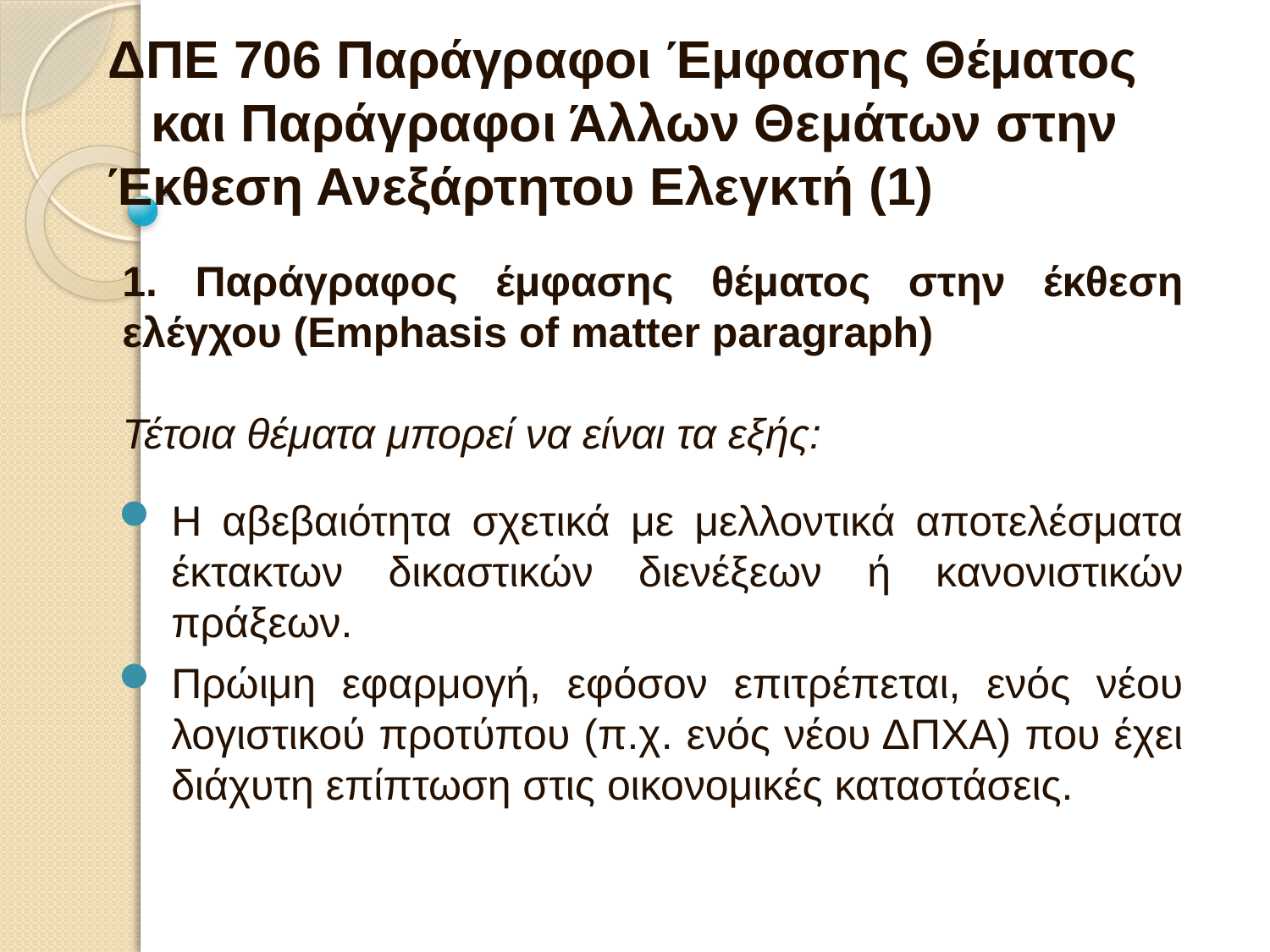

ΔΠΕ 706 Παράγραφοι Έμφασης Θέματος    και Παράγραφοι Άλλων Θεμάτων στην Έκθεση Ανεξάρτητου Ελεγκτή (1)
1. Παράγραφος έμφασης θέματος στην έκθεση ελέγχου (Emphasis of matter paragraph)

Τέτοια θέματα μπορεί να είναι τα εξής:

Η αβεβαιότητα σχετικά με μελλοντικά αποτελέσματα έκτακτων δικαστικών διενέξεων ή κανονιστικών πράξεων.
Πρώιμη εφαρμογή, εφόσον επιτρέπεται, ενός νέου λογιστικού προτύπου (π.χ. ενός νέου ΔΠΧΑ) που έχει διάχυτη επίπτωση στις οικονομικές καταστάσεις.